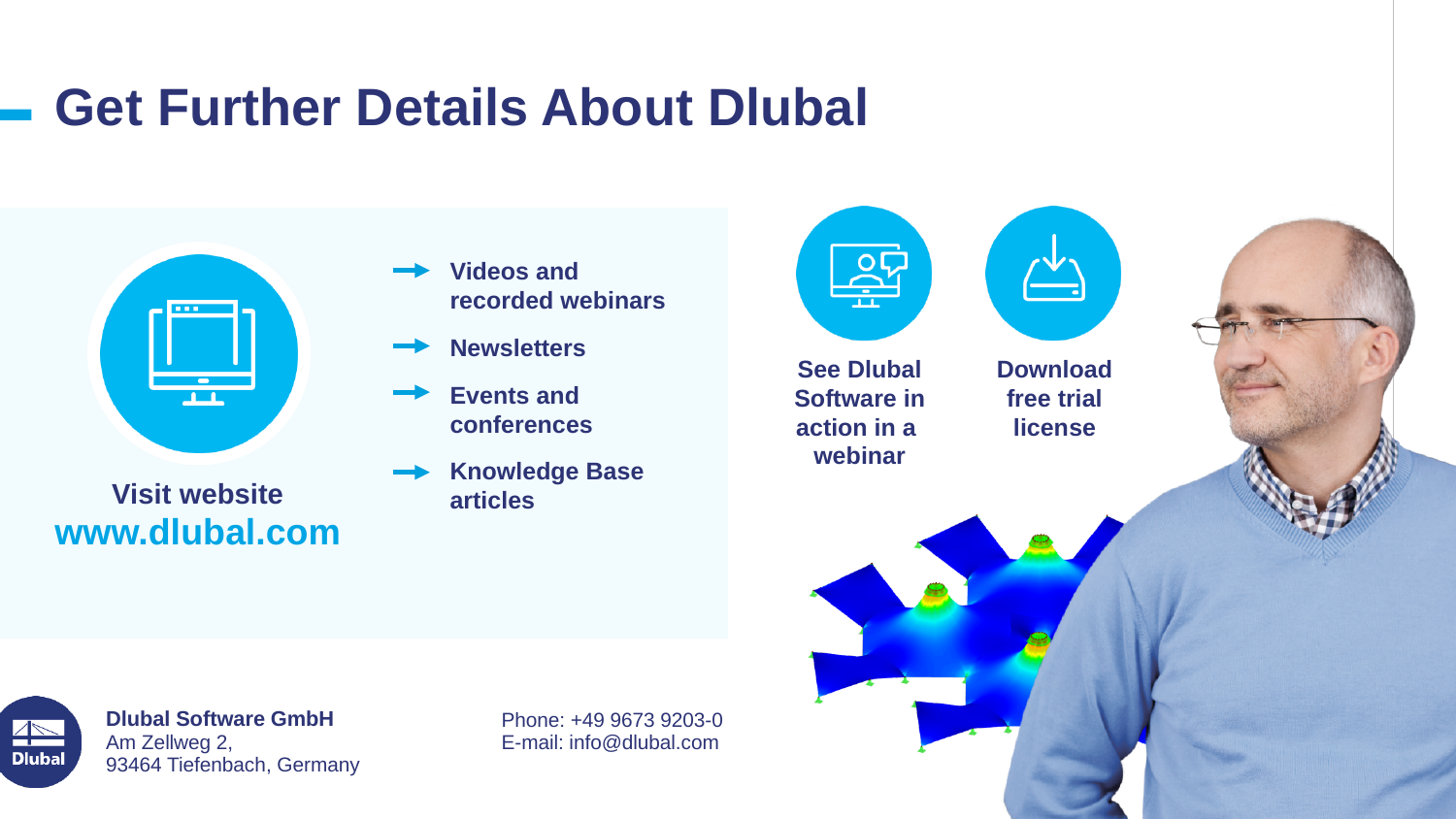

Get Further Details About Dlubal
Videos and recorded webinars
Newsletters
Events and conferences
Knowledge Base articles
See Dlubal
Software in action in a  webinar
Download free trial license
Visit website
www.dlubal.com
Dlubal Software GmbH
Am Zellweg 2,
93464 Tiefenbach, Germany
Phone: +49 9673 9203-0
E-mail: info@dlubal.com